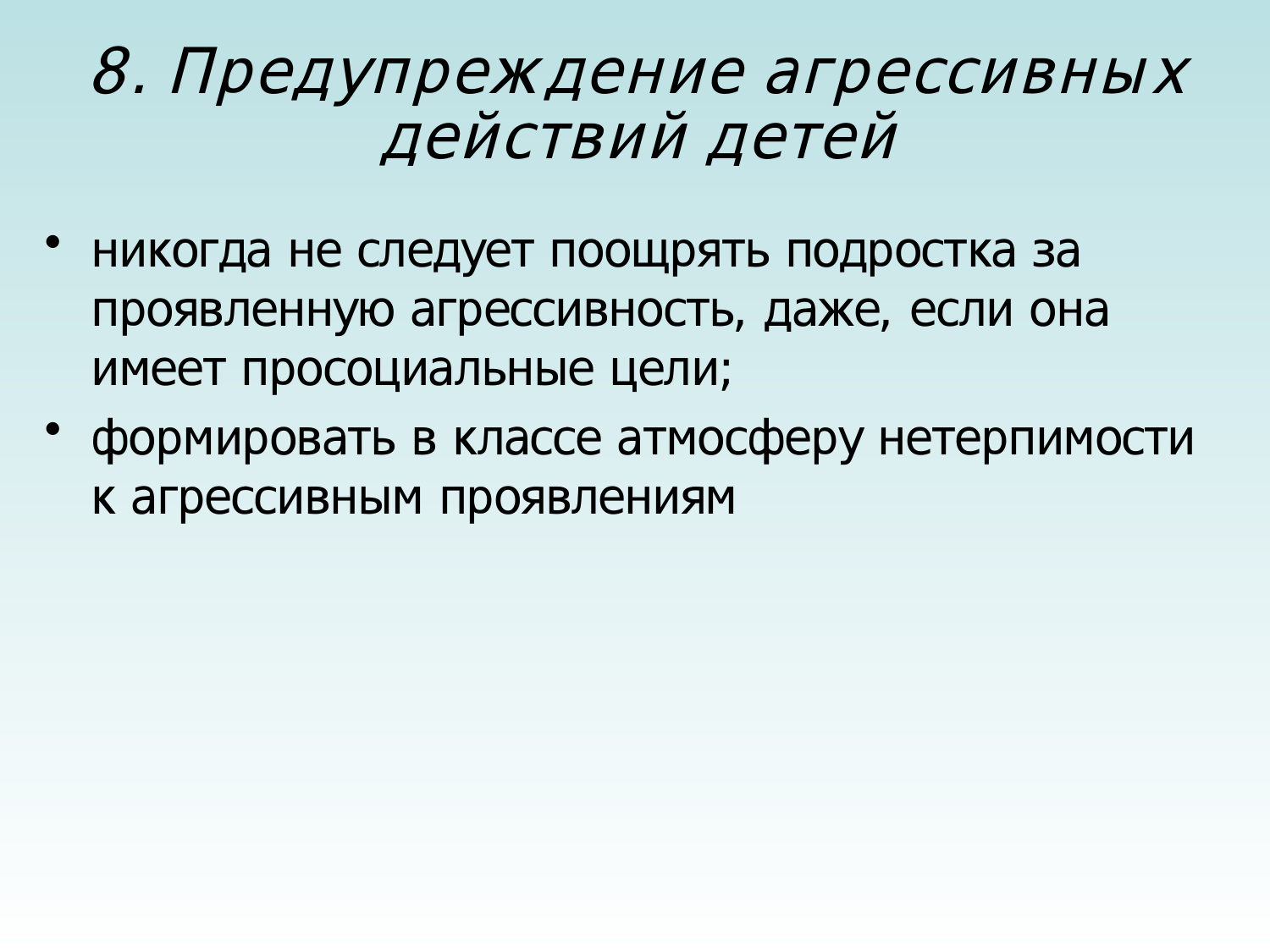

# 8. Предупреждение агрессивных действий детей
никогда не следует поощрять подростка за проявленную агрессивность, даже, если она имеет просоциальные цели;
формировать в классе атмосферу нетерпимости к агрессивным проявлениям